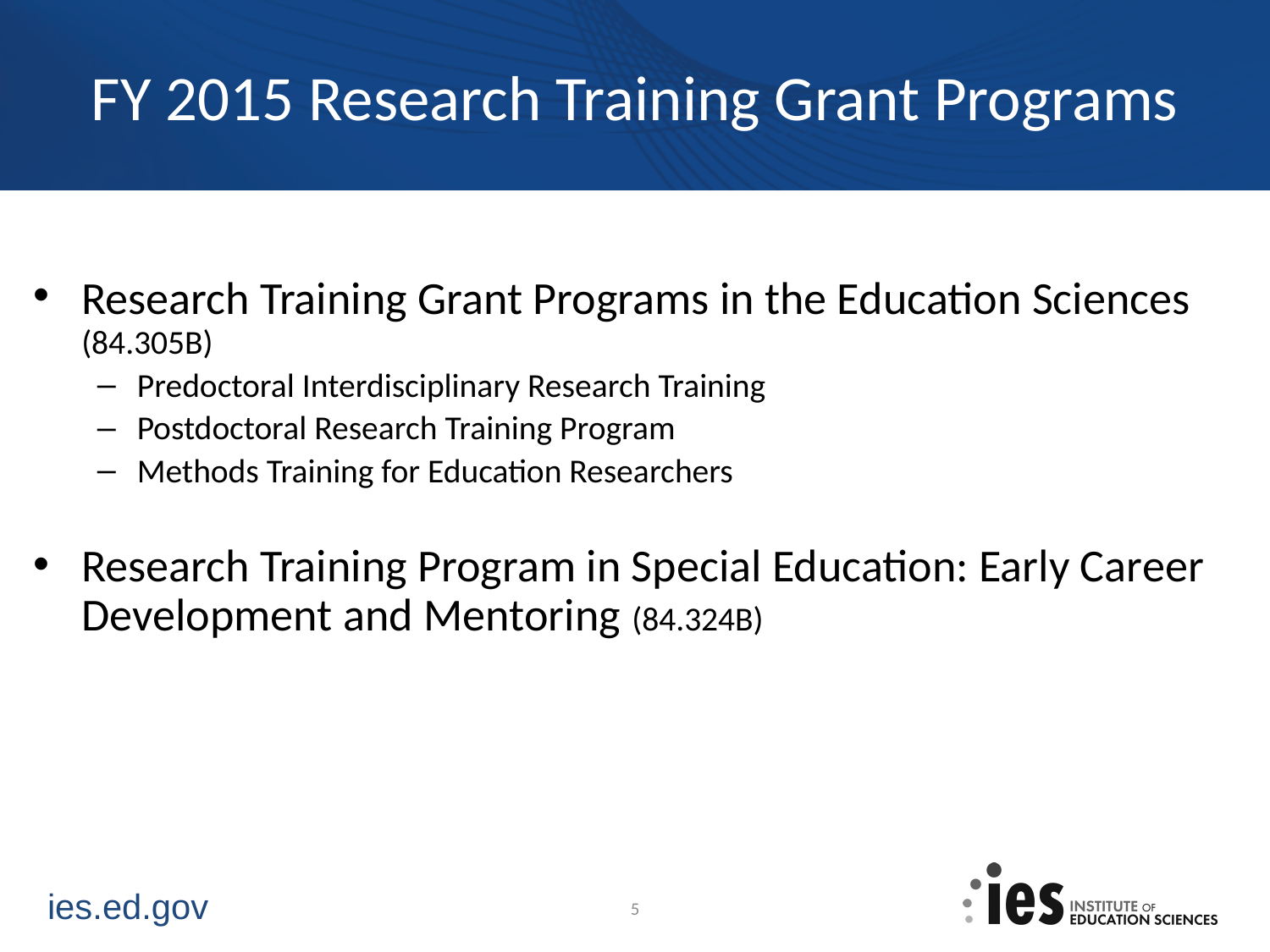

# FY 2015 Research Training Grant Programs

Research Training Grant Programs in the Education Sciences (84.305B)
Predoctoral Interdisciplinary Research Training
Postdoctoral Research Training Program
Methods Training for Education Researchers

Research Training Program in Special Education: Early Career Development and Mentoring (84.324B)

5